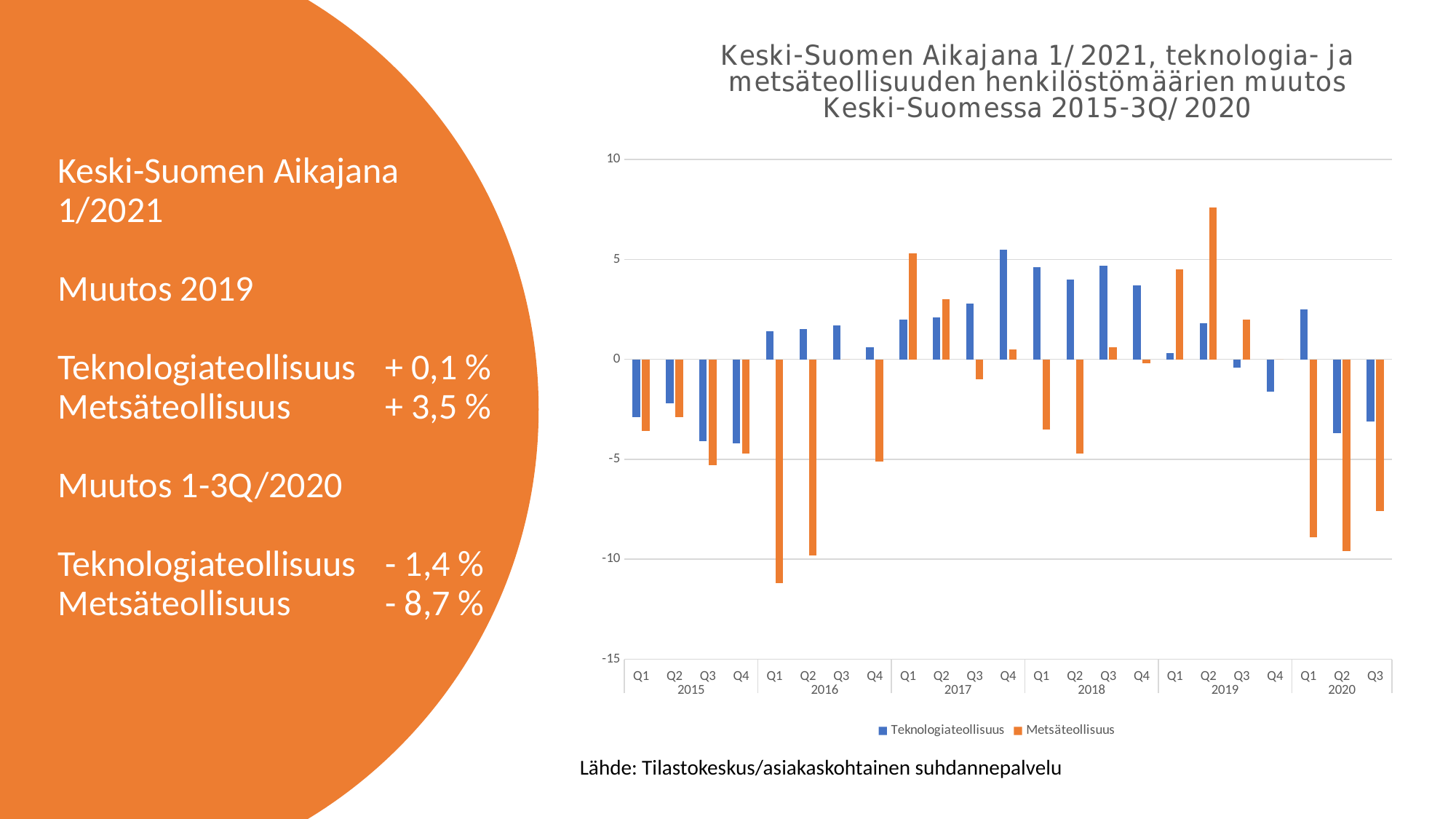

### Chart: Keski-Suomen Aikajana 1/2021, teknologia- ja metsäteollisuuden henkilöstömäärien muutos Keski-Suomessa 2015-3Q/2020

| Category | Teknologiateollisuus | Metsäteollisuus |
|---|---|---|
| Q1 | -2.9 | -3.6 |
| Q2 | -2.2 | -2.9 |
| Q3 | -4.1 | -5.3 |
| Q4 | -4.2 | -4.7 |
| Q1 | 1.4 | -11.2 |
| Q2 | 1.5 | -9.8 |
| Q3 | 1.7 | 0.0 |
| Q4 | 0.6 | -5.1 |
| Q1 | 2.0 | 5.3 |
| Q2 | 2.1 | 3.0 |
| Q3 | 2.8 | -1.0 |
| Q4 | 5.5 | 0.5 |
| Q1 | 4.6 | -3.5 |
| Q2 | 4.0 | -4.7 |
| Q3 | 4.7 | 0.6 |
| Q4 | 3.7 | -0.2 |
| Q1 | 0.3 | 4.5 |
| Q2 | 1.8 | 7.6 |
| Q3 | -0.4 | 2.0 |
| Q4 | -1.6 | 0.0 |
| Q1 | 2.5 | -8.9 |
| Q2 | -3.7 | -9.6 |
| Q3 | -3.1 | -7.6 |
# Keski-Suomen Aikajana 1/2021
Muutos 2019
Teknologiateollisuus	+ 0,1 %
Metsäteollisuus 	+ 3,5 %
Muutos 1-3Q/2020
Teknologiateollisuus	- 1,4 %
Metsäteollisuus 	- 8,7 %
Lähde: Tilastokeskus/asiakaskohtainen suhdannepalvelu